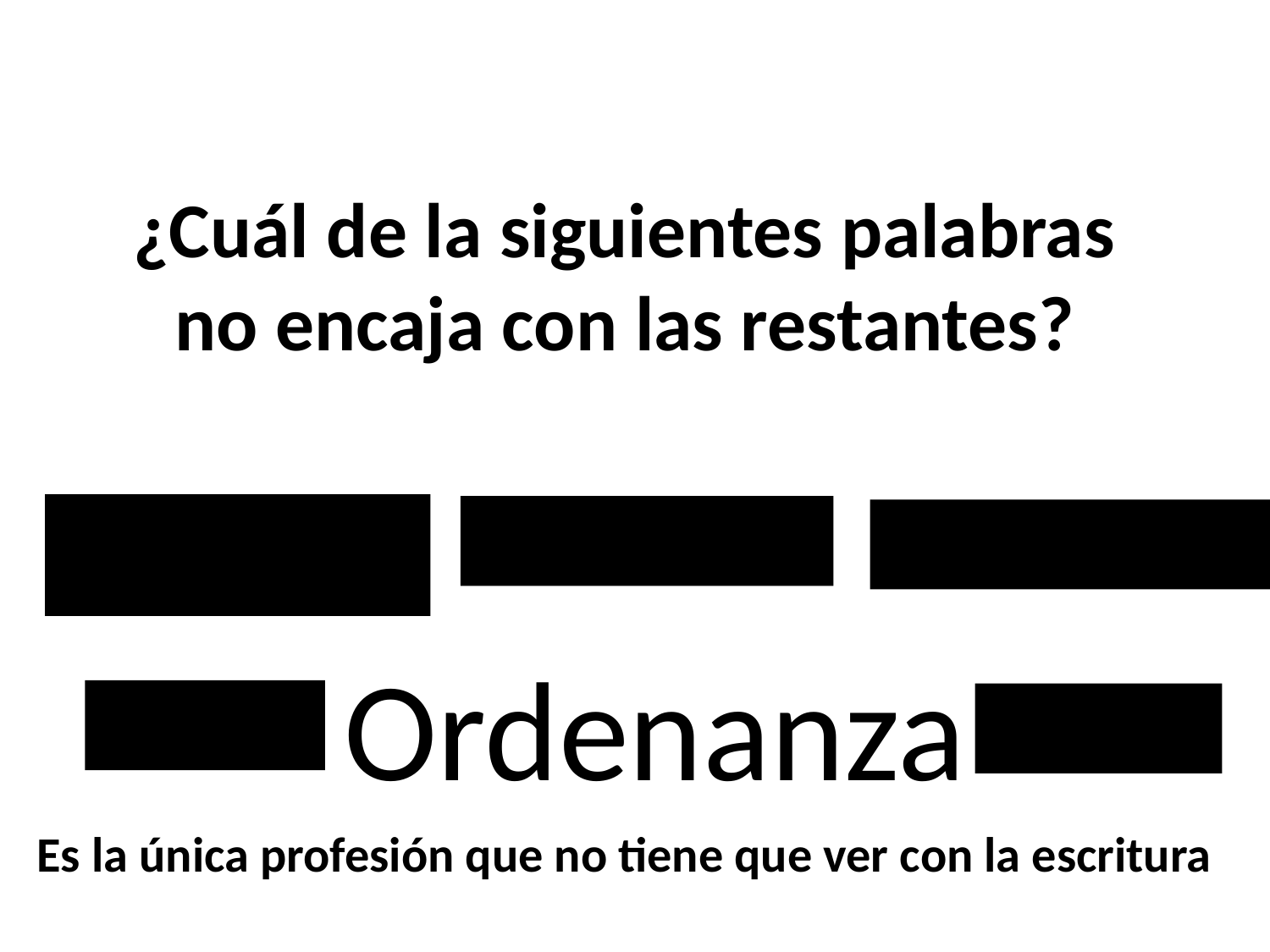

# ¿Cuál de la siguientes palabras no encaja con las restantes?
Soy su abuelo
Soy su padre
Soy su nieto
Ordenanza
Soy
Soy su
Es la única profesión que no tiene que ver con la escritura